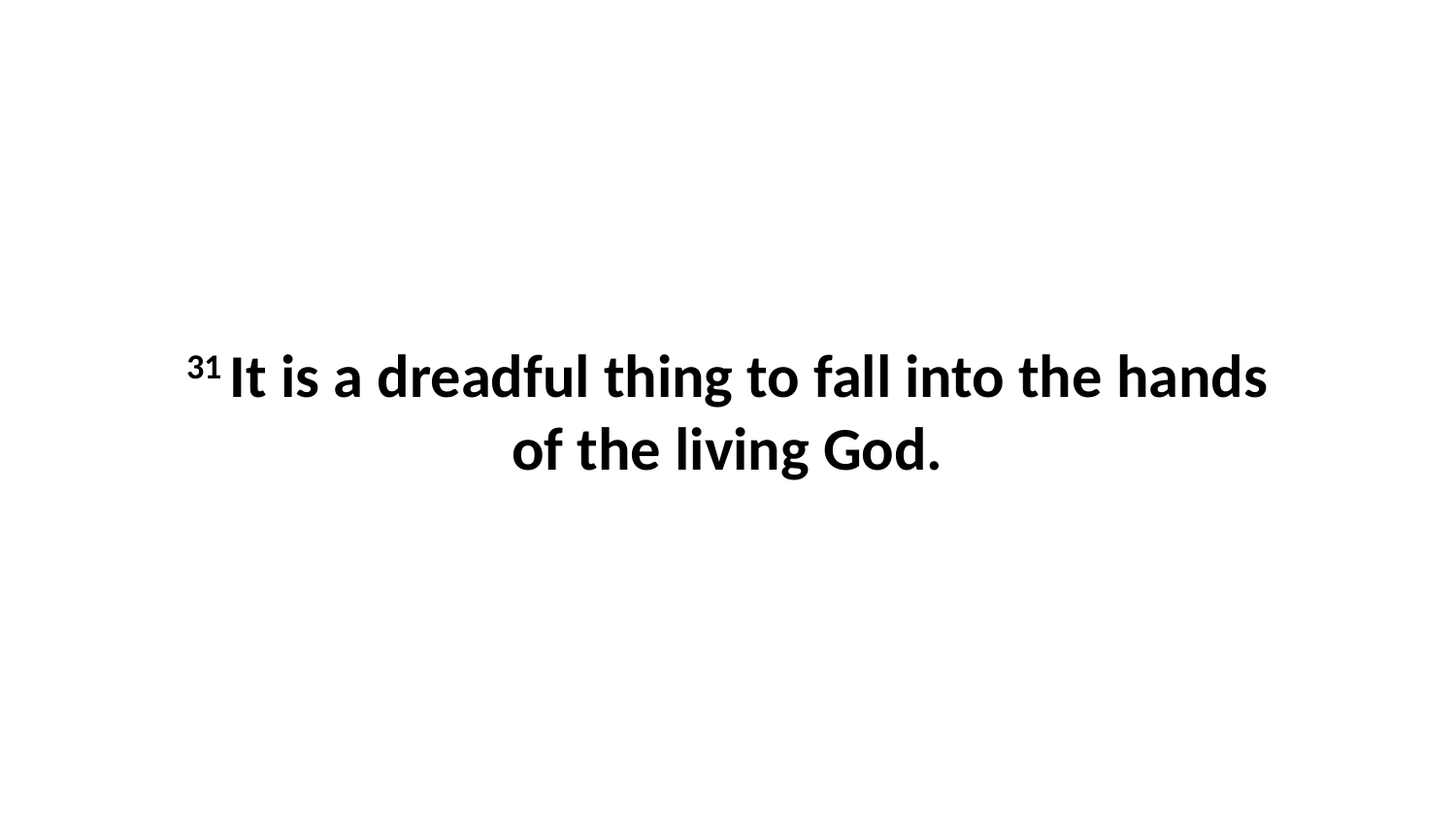

31 It is a dreadful thing to fall into the hands of the living God.